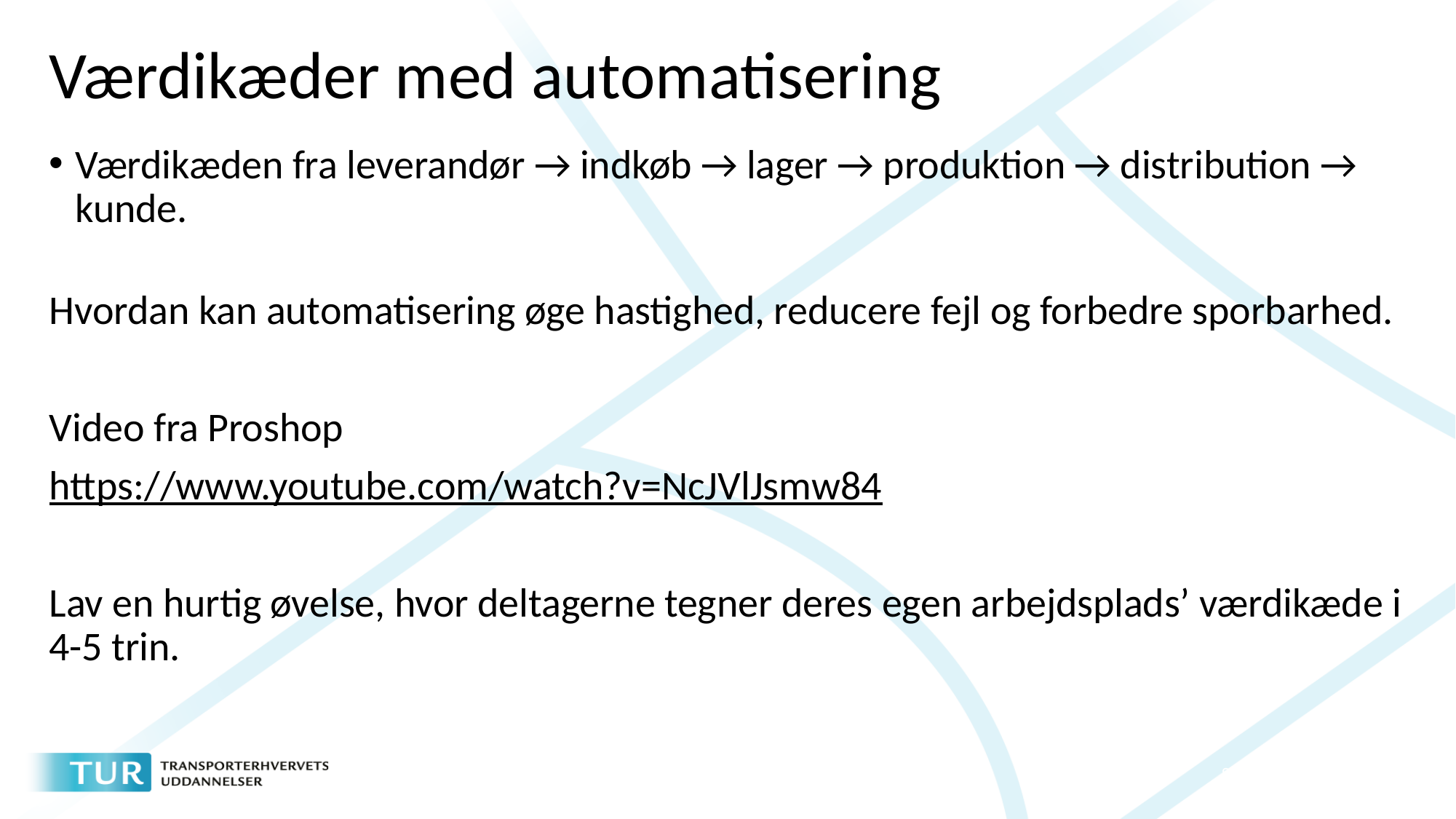

# Værdikæder med automatisering
Værdikæden fra leverandør → indkøb → lager → produktion → distribution → kunde.
Hvordan kan automatisering øge hastighed, reducere fejl og forbedre sporbarhed.

Video fra Proshop
https://www.youtube.com/watch?v=NcJVlJsmw84

Lav en hurtig øvelse, hvor deltagerne tegner deres egen arbejdsplads’ værdikæde i 4-5 trin.